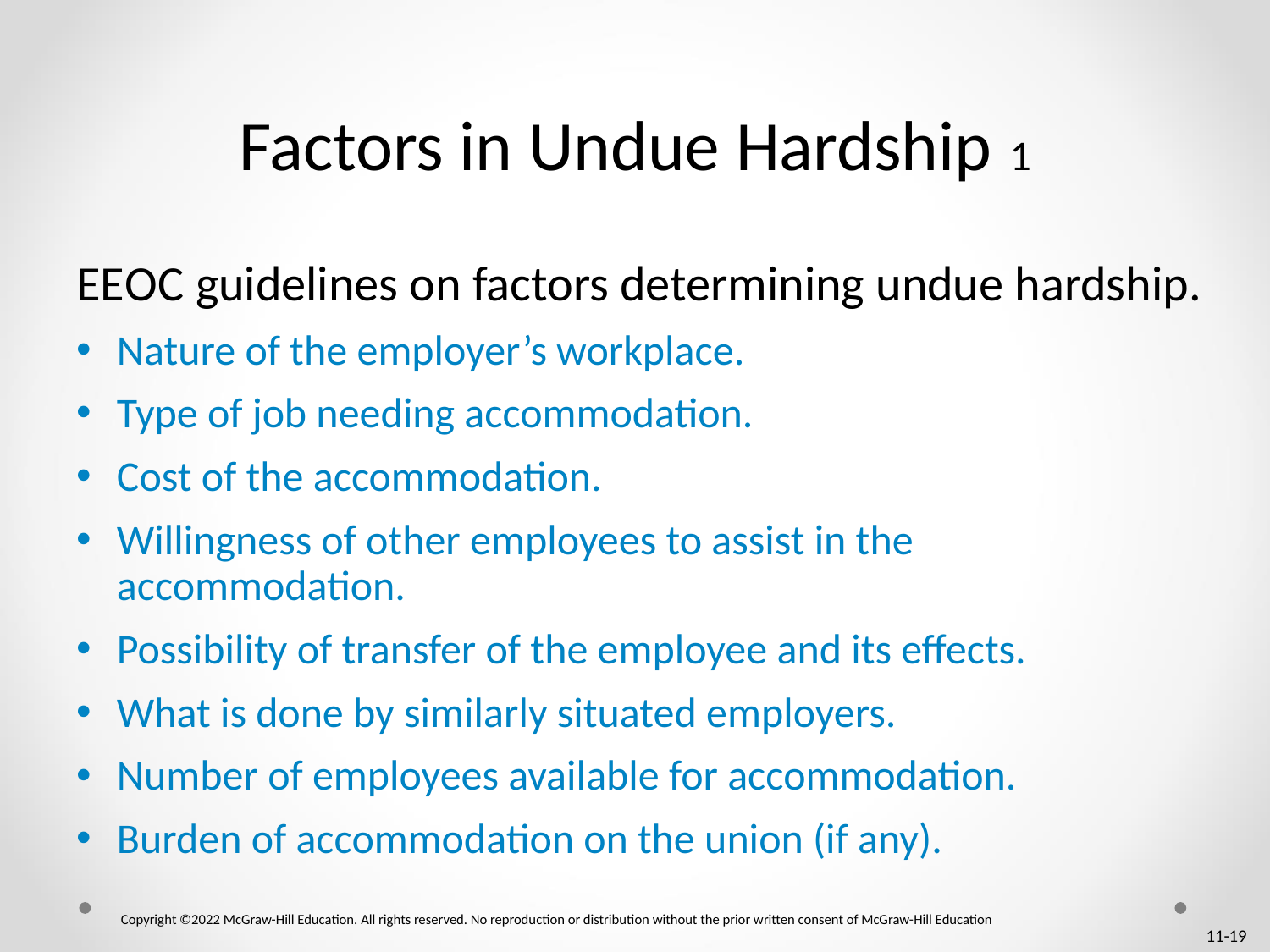

# Factors in Undue Hardship 1
E E O C guidelines on factors determining undue hardship.
Nature of the employer’s workplace.
Type of job needing accommodation.
Cost of the accommodation.
Willingness of other employees to assist in the accommodation.
Possibility of transfer of the employee and its effects.
What is done by similarly situated employers.
Number of employees available for accommodation.
Burden of accommodation on the union (if any).